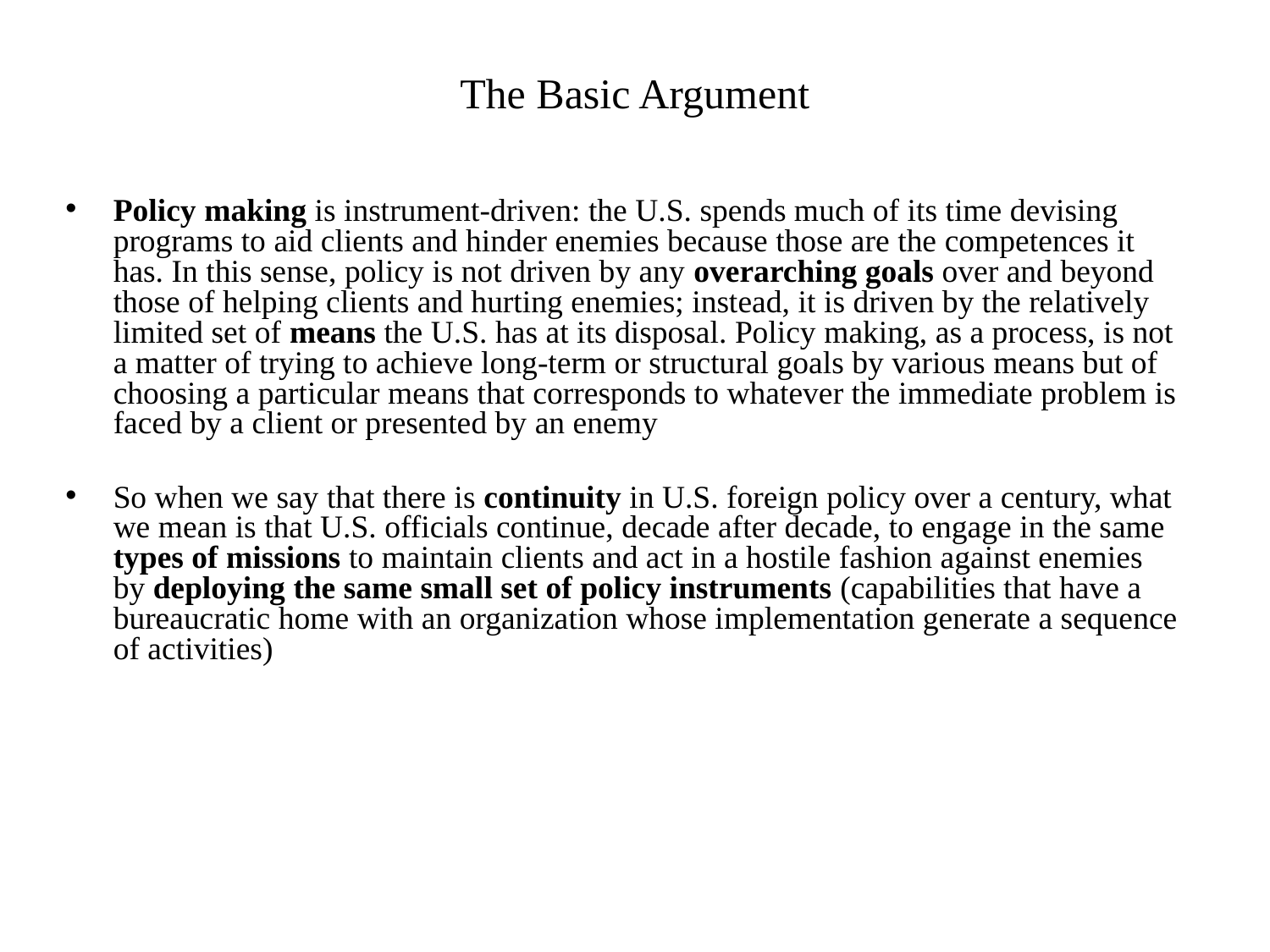

# The Basic Argument
Policy making is instrument-driven: the U.S. spends much of its time devising programs to aid clients and hinder enemies because those are the competences it has. In this sense, policy is not driven by any overarching goals over and beyond those of helping clients and hurting enemies; instead, it is driven by the relatively limited set of means the U.S. has at its disposal. Policy making, as a process, is not a matter of trying to achieve long-term or structural goals by various means but of choosing a particular means that corresponds to whatever the immediate problem is faced by a client or presented by an enemy

So when we say that there is continuity in U.S. foreign policy over a century, what we mean is that U.S. officials continue, decade after decade, to engage in the same types of missions to maintain clients and act in a hostile fashion against enemies by deploying the same small set of policy instruments (capabilities that have a bureaucratic home with an organization whose implementation generate a sequence of activities)